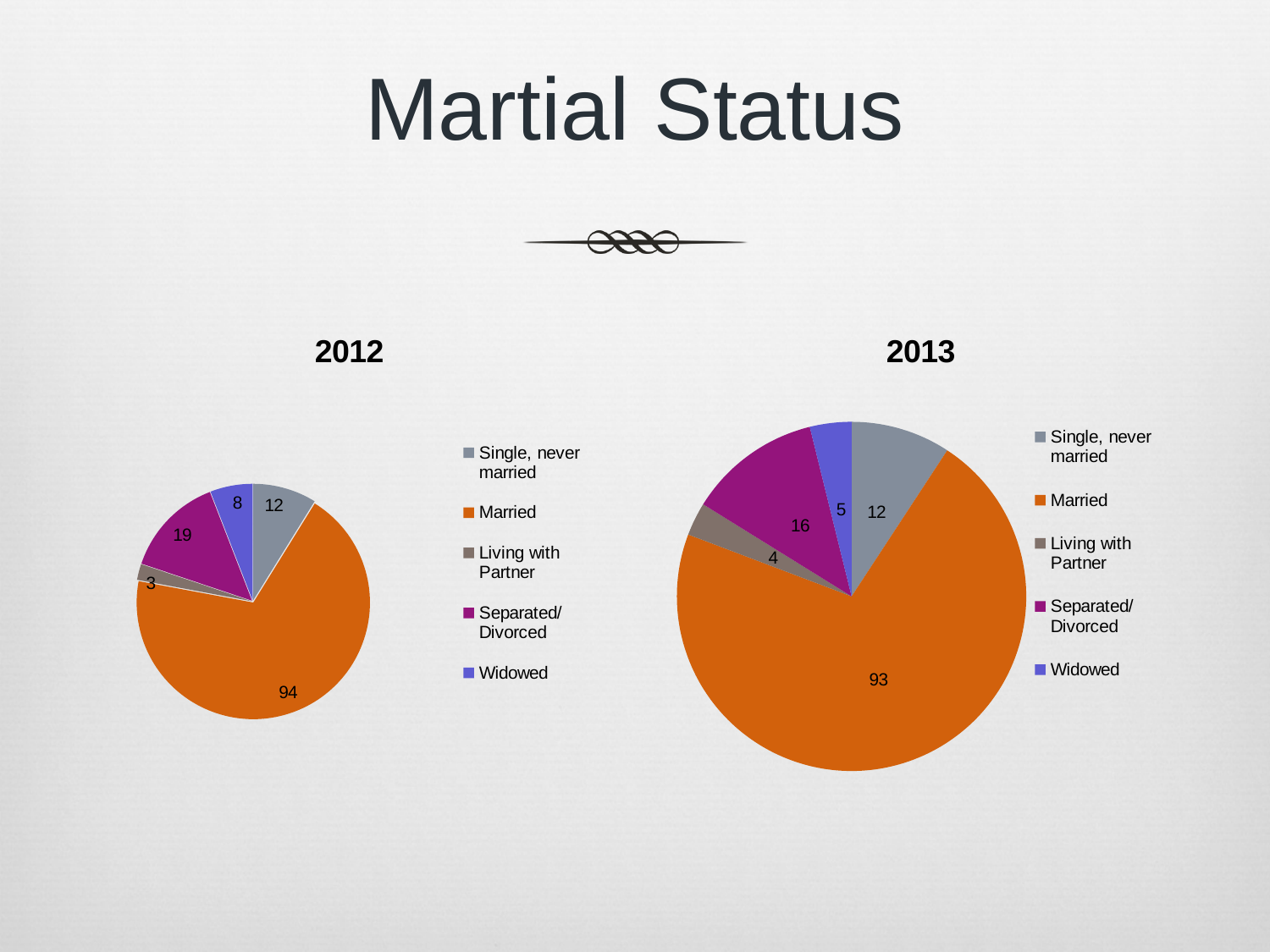

# Martial Status

### Chart: 2012

| Category |  |
|---|---|
| Single, never married | 12.0 |
| Married | 94.0 |
| Living with Partner | 3.0 |
| Separated/Divorced | 19.0 |
| Widowed | 8.0 |

### Chart: 2013

| Category |  |
|---|---|
| Single, never married | 12.0 |
| Married | 93.0 |
| Living with Partner | 4.0 |
| Separated/Divorced | 16.0 |
| Widowed | 5.0 |